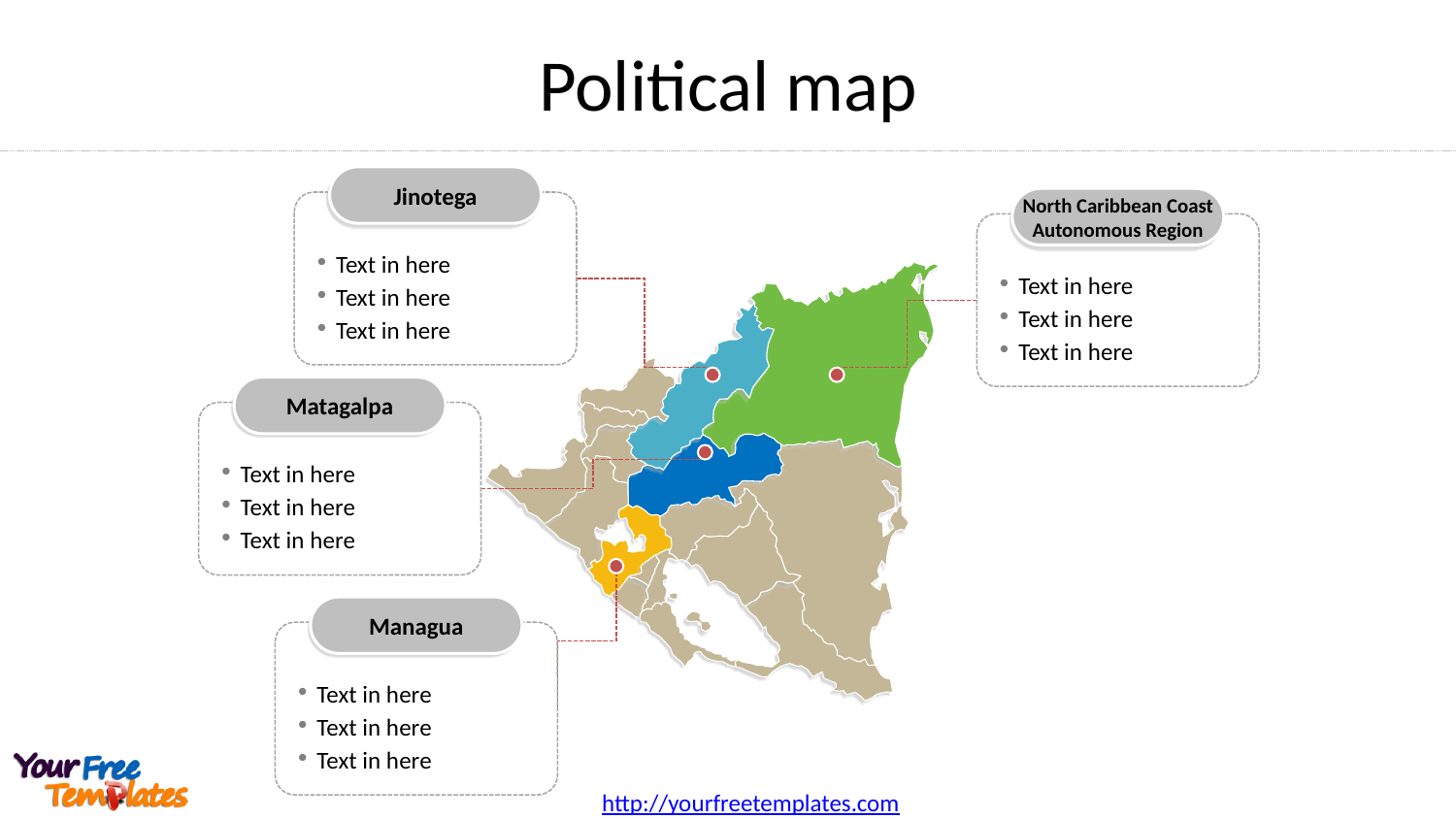

Political map
Jinotega

Text in here
Text in here
Text in here
North Caribbean Coast Autonomous Region

Text in here
Text in here
Text in here

Matagalpa

Text in here
Text in here
Text in here

Managua

Text in here
Text in here
Text in here